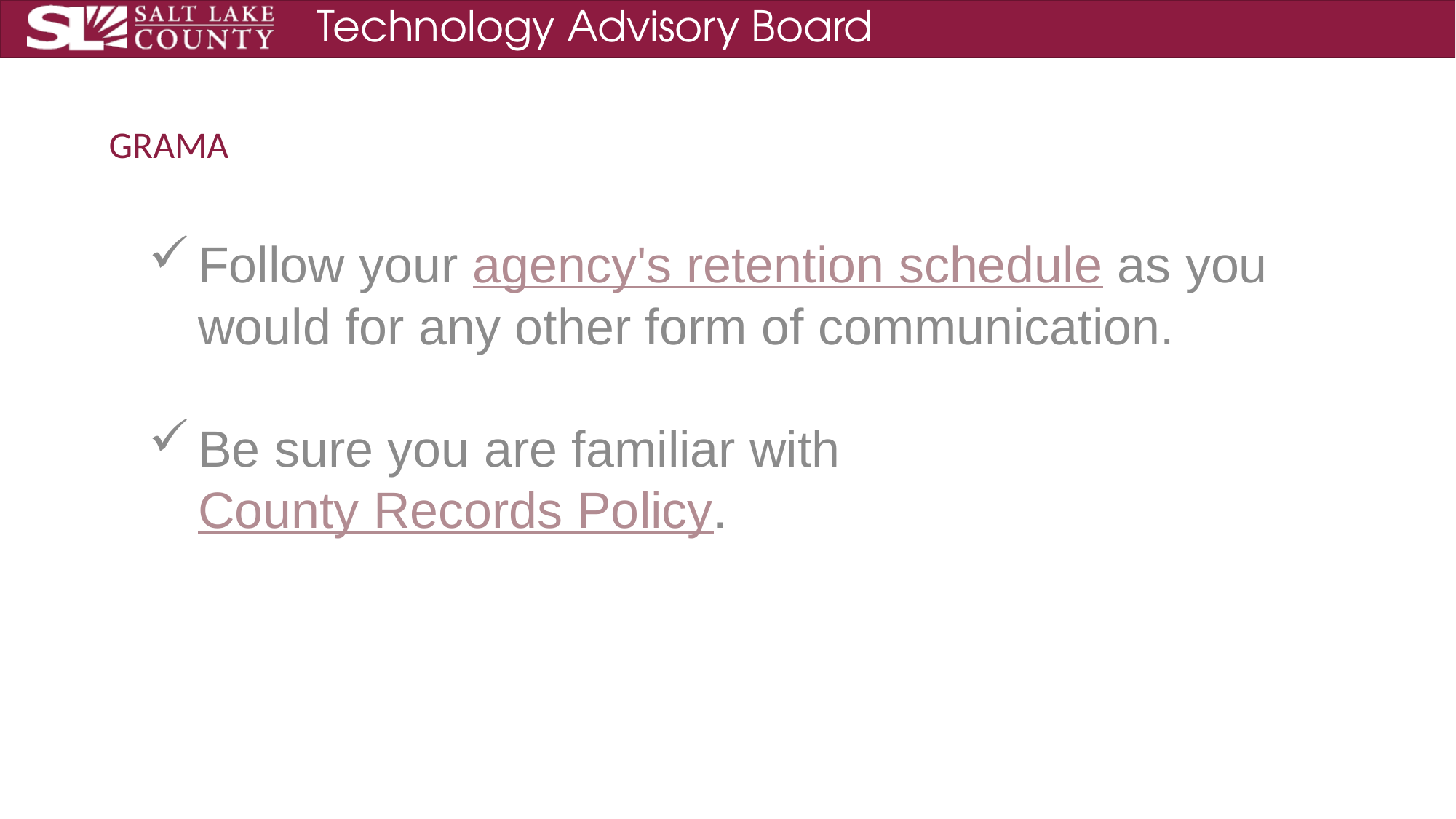

GRAMA
Follow your agency's retention schedule as you would for any other form of communication.

Be sure you are familiar with County Records Policy.